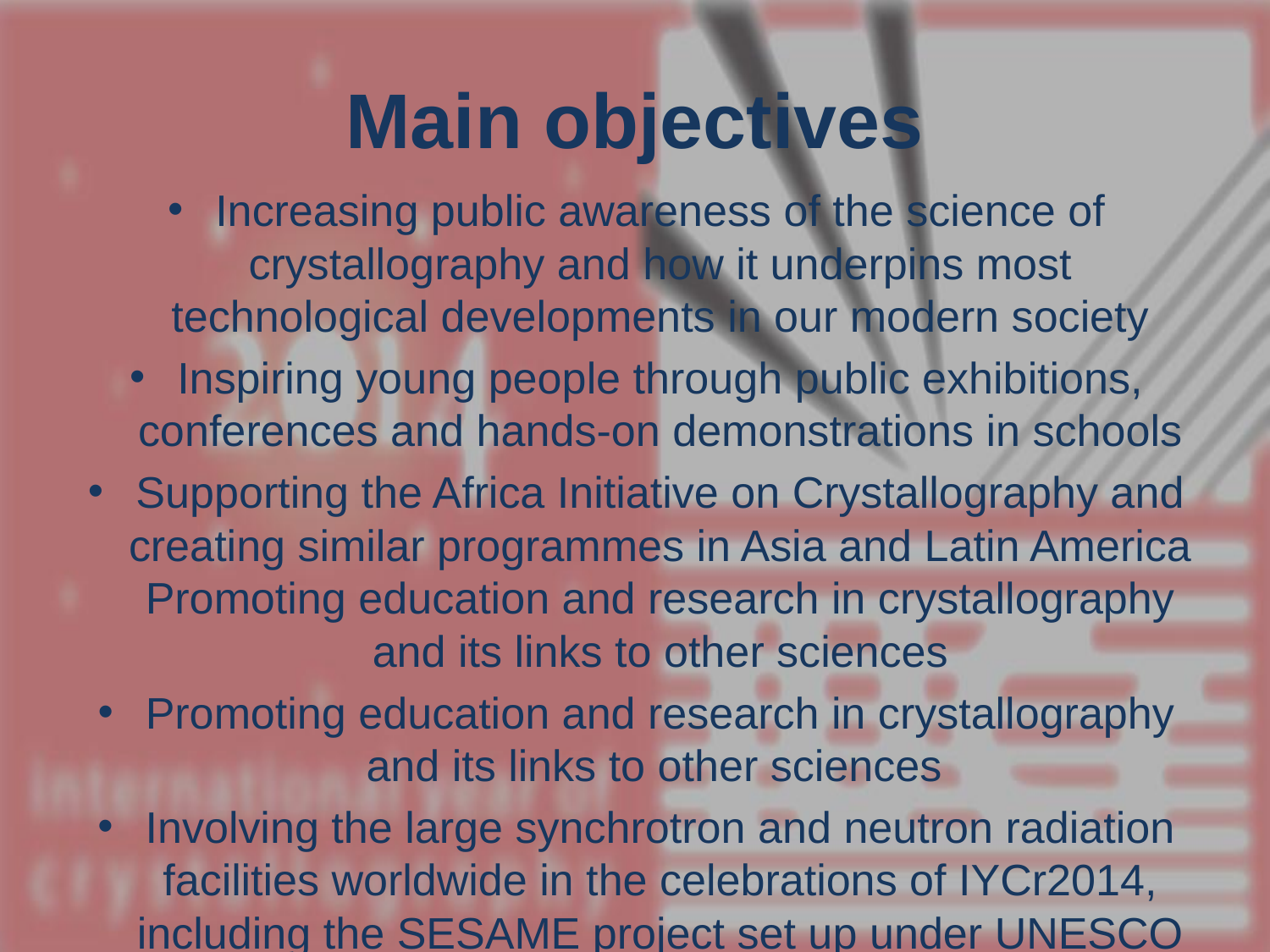

# Main objectives
Increasing public awareness of the science of crystallography and how it underpins most technological developments in our modern society
Inspiring young people through public exhibitions, conferences and hands-on demonstrations in schools
Supporting the Africa Initiative on Crystallography and creating similar programmes in Asia and Latin America Promoting education and research in crystallography and its links to other sciences
Promoting education and research in crystallography and its links to other sciences
Involving the large synchrotron and neutron radiation facilities worldwide in the celebrations of IYCr2014, including the SESAME project set up under UNESCO auspices
…